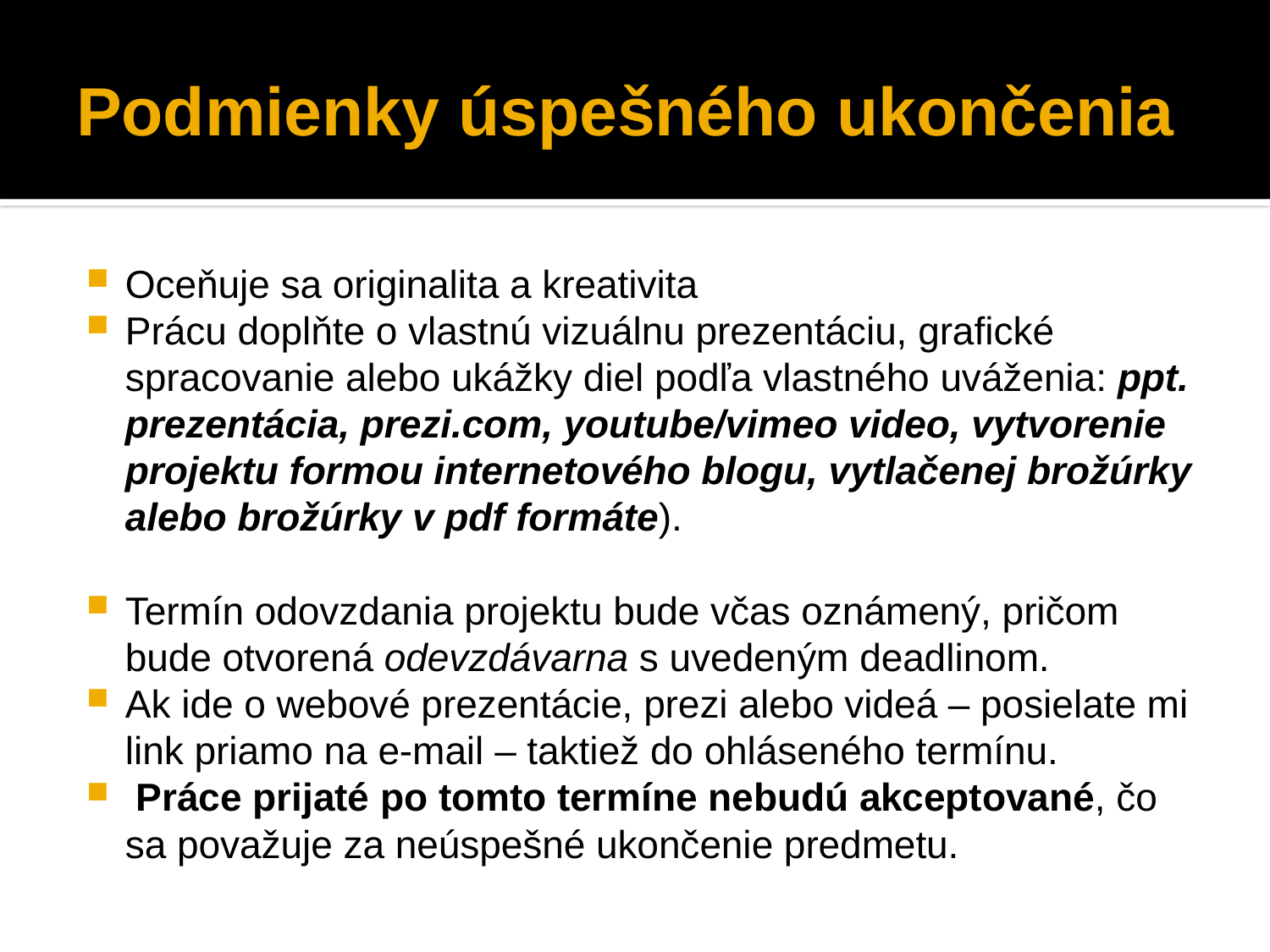

# Podmienky úspešného ukončenia
Oceňuje sa originalita a kreativita
Prácu doplňte o vlastnú vizuálnu prezentáciu, grafické spracovanie alebo ukážky diel podľa vlastného uváženia: ppt. prezentácia, prezi.com, youtube/vimeo video, vytvorenie projektu formou internetového blogu, vytlačenej brožúrky alebo brožúrky v pdf formáte).

Termín odovzdania projektu bude včas oznámený, pričom bude otvorená odevzdávarna s uvedeným deadlinom.
Ak ide o webové prezentácie, prezi alebo videá – posielate mi link priamo na e-mail – taktiež do ohláseného termínu.
 Práce prijaté po tomto termíne nebudú akceptované, čo sa považuje za neúspešné ukončenie predmetu.